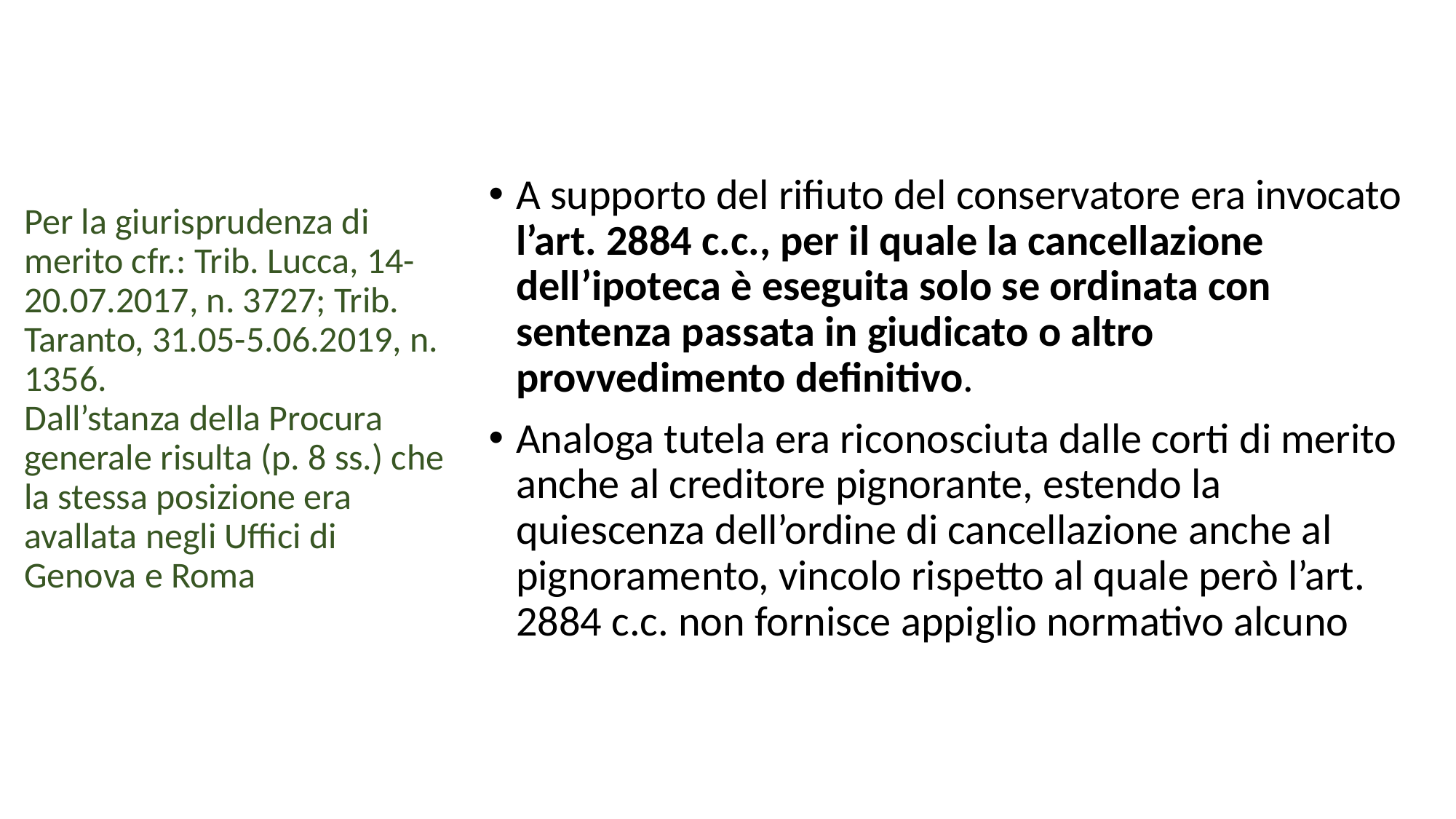

A supporto del rifiuto del conservatore era invocato l’art. 2884 c.c., per il quale la cancellazione dell’ipoteca è eseguita solo se ordinata con sentenza passata in giudicato o altro provvedimento definitivo.
Analoga tutela era riconosciuta dalle corti di merito anche al creditore pignorante, estendo la quiescenza dell’ordine di cancellazione anche al pignoramento, vincolo rispetto al quale però l’art. 2884 c.c. non fornisce appiglio normativo alcuno
# Per la giurisprudenza di merito cfr.: Trib. Lucca, 14-20.07.2017, n. 3727; Trib. Taranto, 31.05-5.06.2019, n. 1356. Dall’stanza della Procura generale risulta (p. 8 ss.) che la stessa posizione era avallata negli Uffici di Genova e Roma